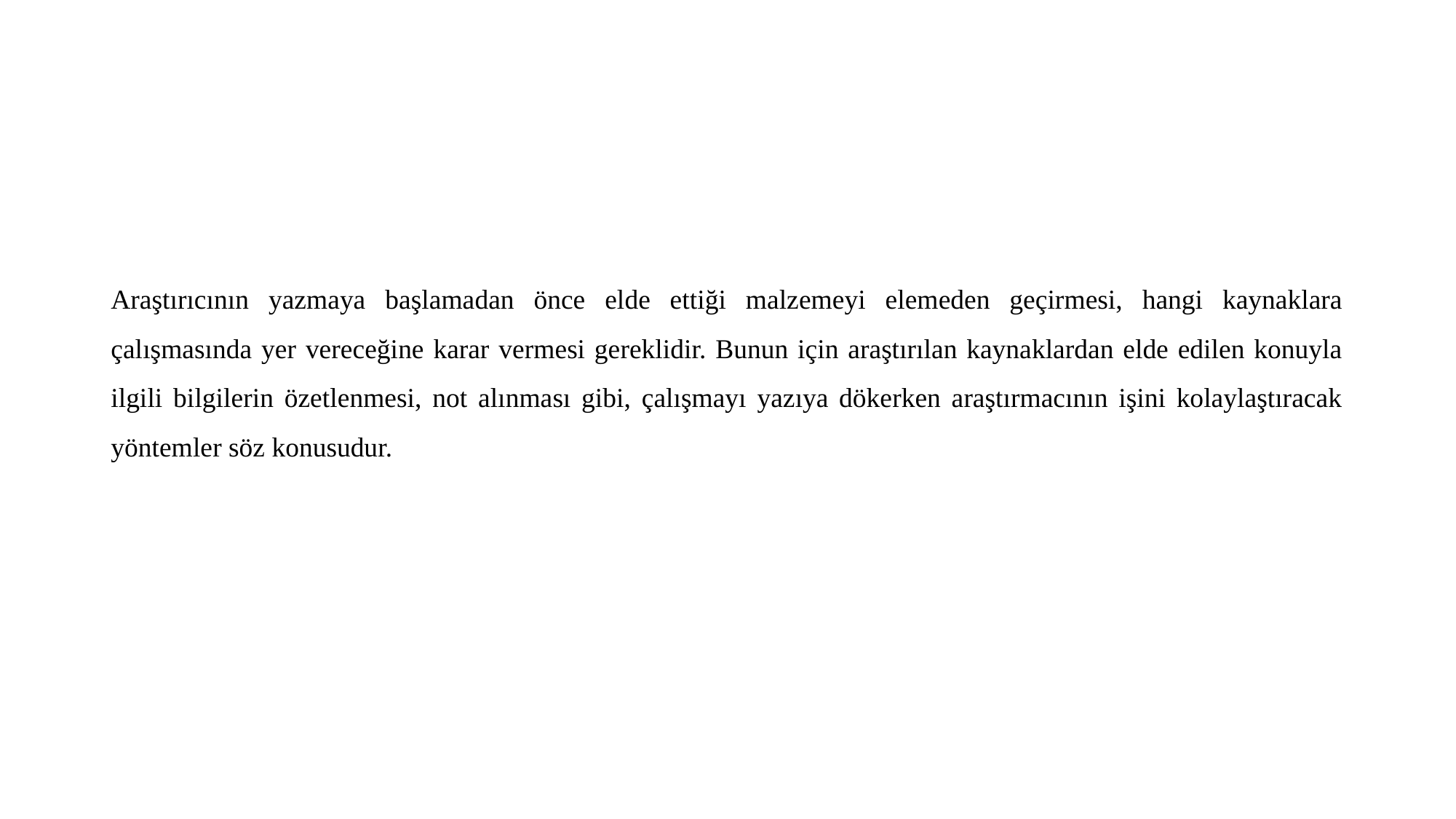

Araştırıcının yazmaya başlamadan önce elde ettiği malzemeyi elemeden geçirmesi, hangi kaynaklara çalışmasında yer vereceğine karar vermesi gereklidir. Bunun için araştırılan kaynaklardan elde edilen konuyla ilgili bilgilerin özetlenmesi, not alınması gibi, çalışmayı yazıya dökerken araştırmacının işini kolaylaştıracak yöntemler söz konusudur.